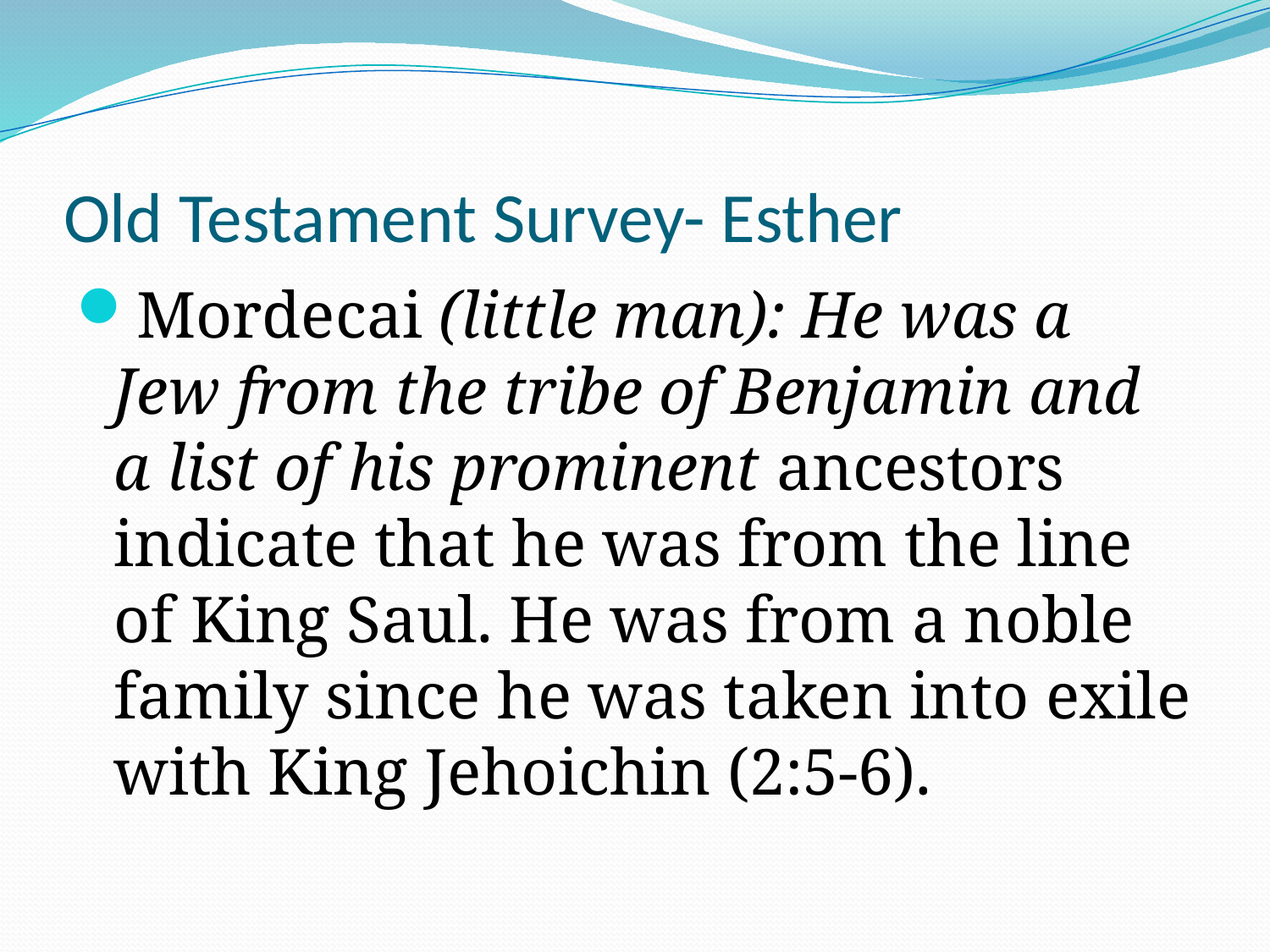

# Old Testament Survey- Esther
Mordecai (little man): He was a Jew from the tribe of Benjamin and a list of his prominent ancestors indicate that he was from the line of King Saul. He was from a noble family since he was taken into exile with King Jehoichin (2:5-6).